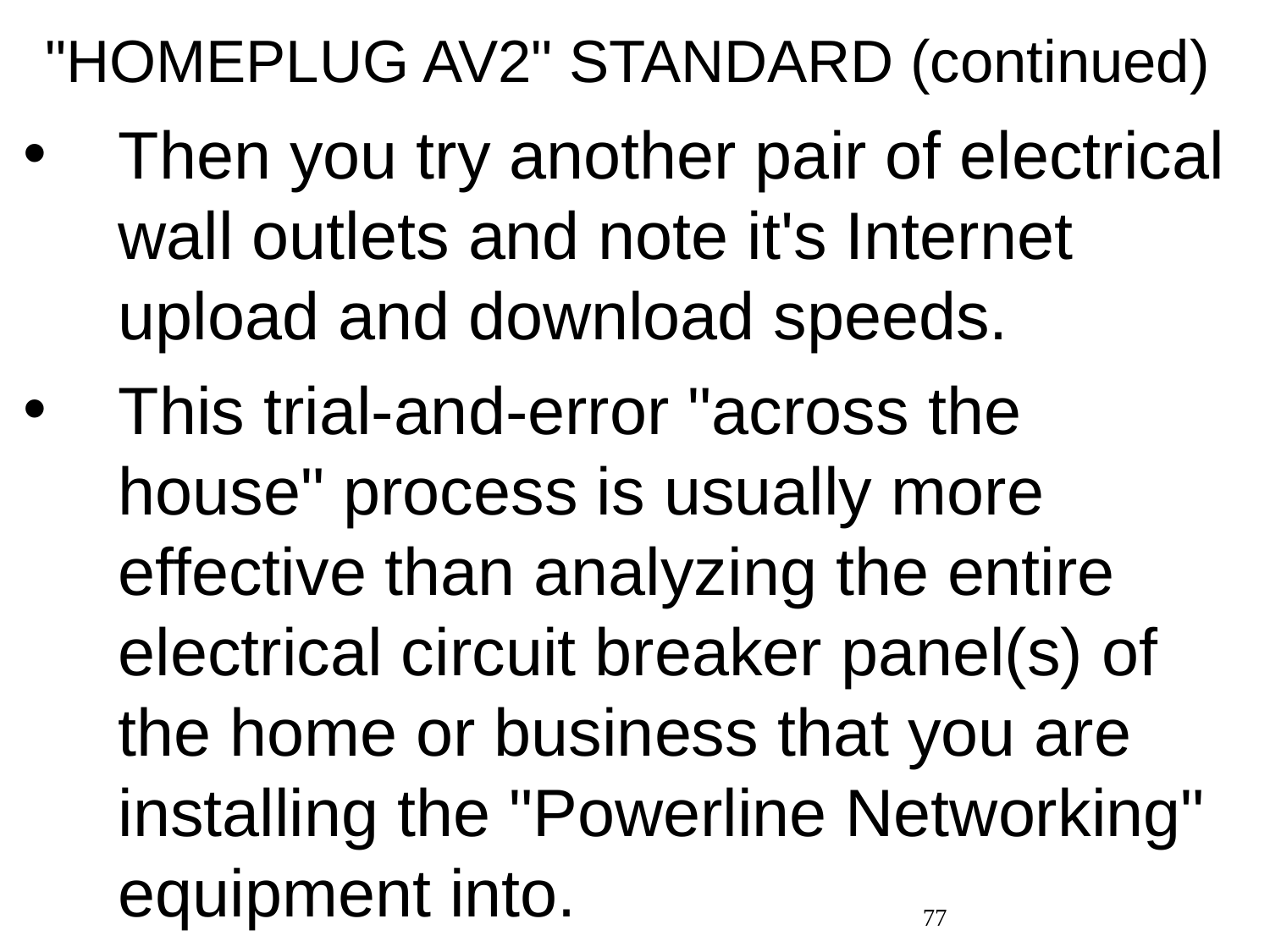

# "HOMEPLUG AV2" STANDARD (continued)
Then you try another pair of electrical wall outlets and note it's Internet upload and download speeds.
This trial-and-error "across the house" process is usually more effective than analyzing the entire electrical circuit breaker panel(s) of the home or business that you are installing the "Powerline Networking" equipment into.
77